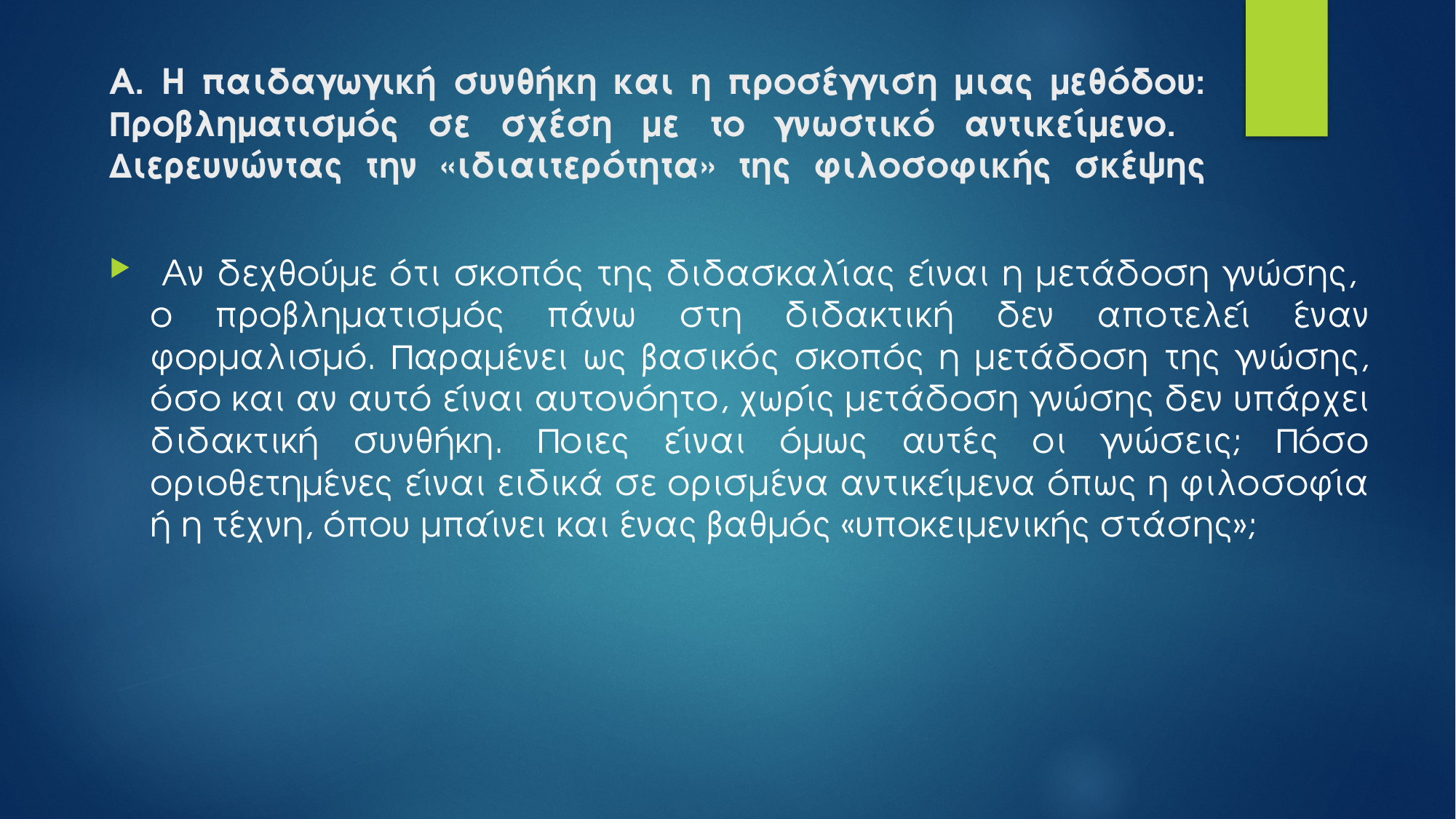

# Α. Η παιδαγωγική συνθήκη και η προσέγγιση μιας μεθόδου: Προβληματισμός σε σχέση με το γνωστικό αντικείμενο.  Διερευνώντας την «ιδιαιτερότητα» της φιλοσοφικής σκέψης
 Αν δεχθούμε ότι σκοπός της διδασκαλίας είναι η μετάδοση γνώσης,  ο προβληματισμός πάνω στη διδακτική δεν αποτελεί έναν φορμαλισμό. Παραμένει ως βασικός σκοπός η μετάδοση της γνώσης, όσο και αν αυτό είναι αυτονόητο, χωρίς μετάδοση γνώσης δεν υπάρχει διδακτική συνθήκη. Ποιες είναι όμως αυτές οι γνώσεις; Πόσο οριοθετημένες είναι ειδικά σε ορισμένα αντικείμενα όπως η φιλοσοφία ή η τέχνη, όπου μπαίνει και ένας βαθμός «υποκειμενικής στάσης»;